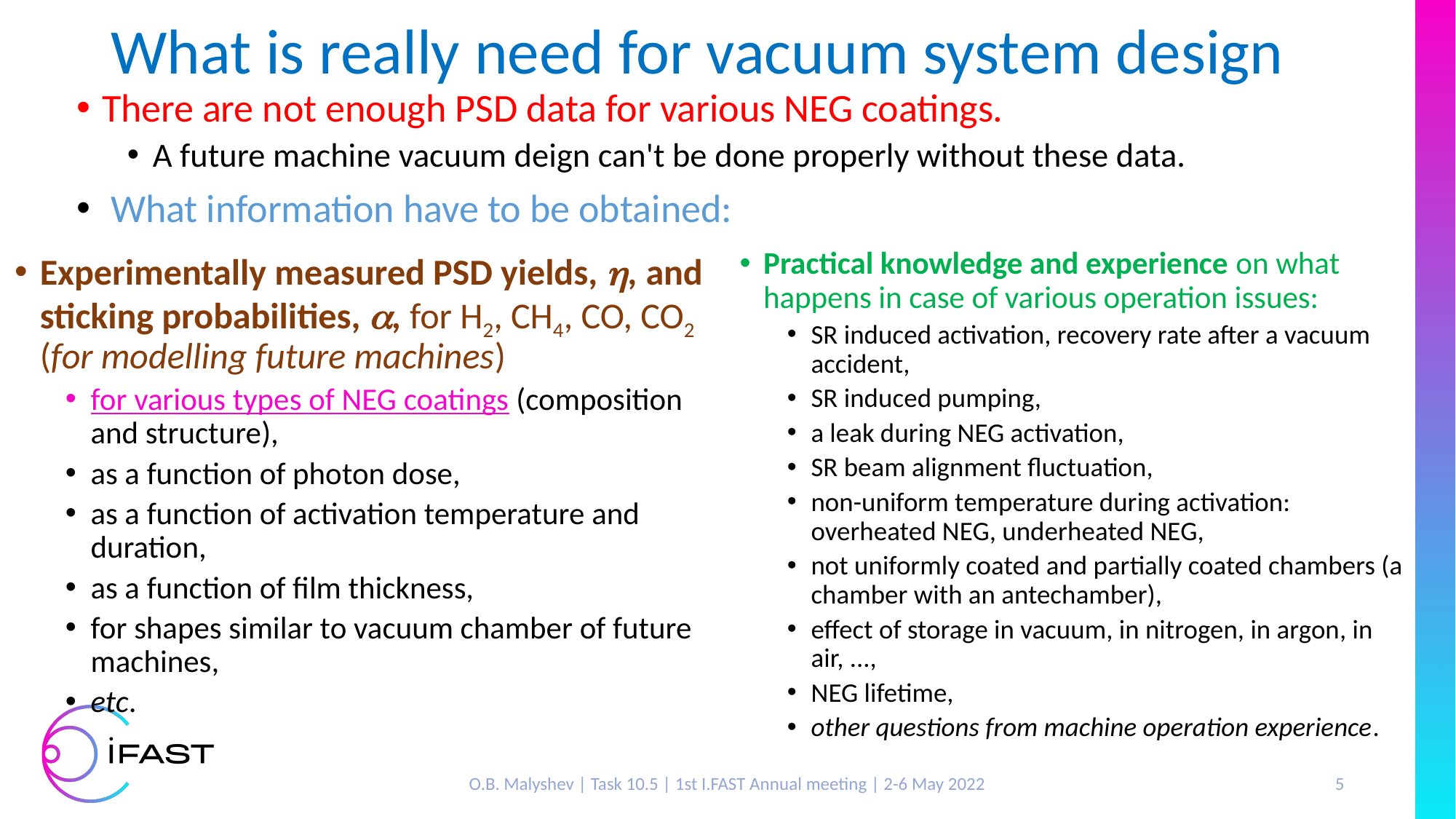

What is really need for vacuum system design
There are not enough PSD data for various NEG coatings.
A future machine vacuum deign can't be done properly without these data.
 What information have to be obtained:
Practical knowledge and experience on what happens in case of various operation issues:
SR induced activation, recovery rate after a vacuum accident,
SR induced pumping,
a leak during NEG activation,
SR beam alignment fluctuation,
non-uniform temperature during activation: overheated NEG, underheated NEG,
not uniformly coated and partially coated chambers (a chamber with an antechamber),
effect of storage in vacuum, in nitrogen, in argon, in air, ...,
NEG lifetime,
other questions from machine operation experience.

Experimentally measured PSD yields, η, and sticking probabilities, α, for H2, CH4, CO, CO2 (for modelling future machines)
for various types of NEG coatings (composition and structure),
as a function of photon dose,
as a function of activation temperature and duration,
as a function of film thickness,
for shapes similar to vacuum chamber of future machines,
etc.
O.B. Malyshev | Task 10.5 | 1st I.FAST Annual meeting | 2-6 May 2022
5